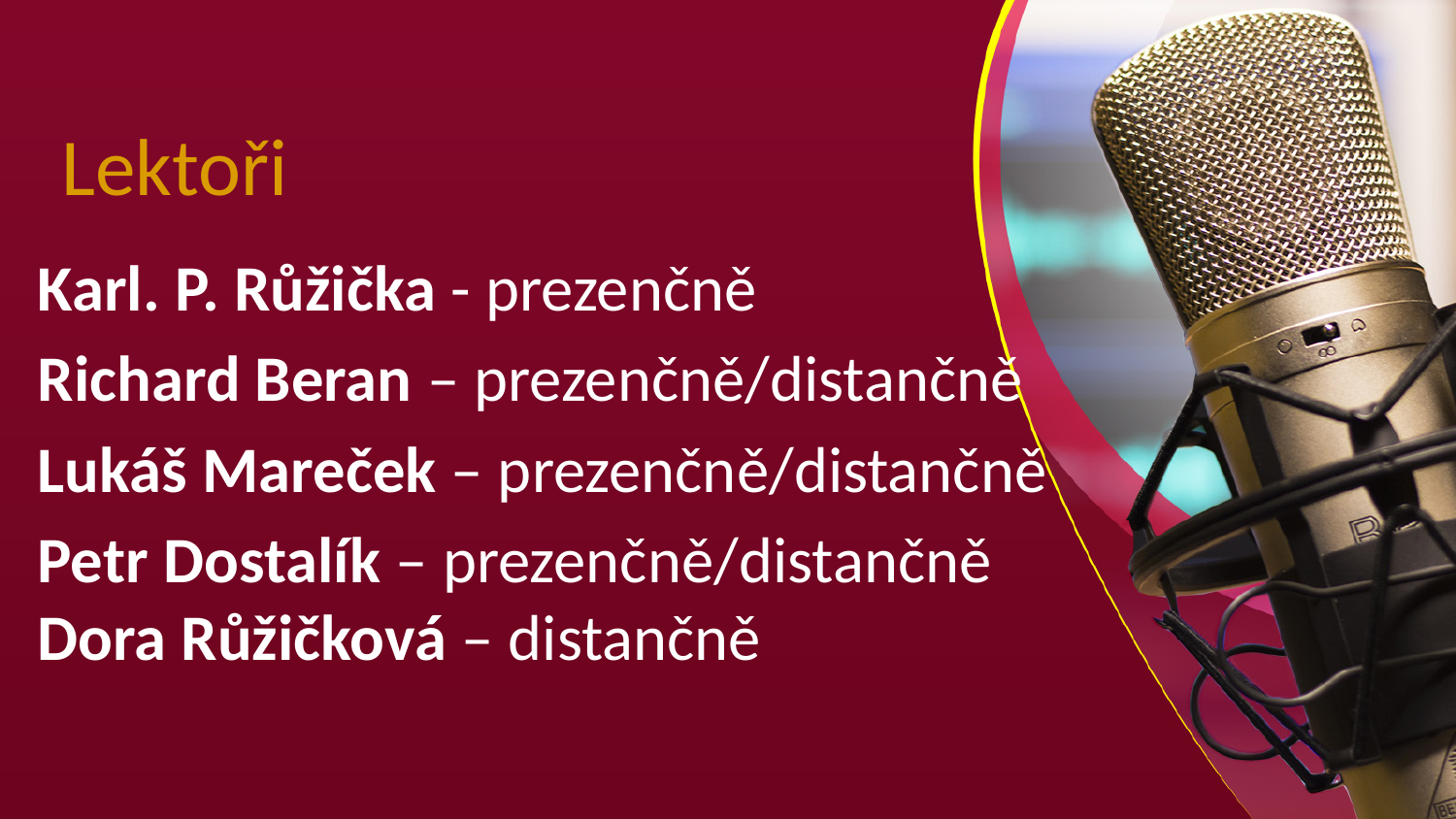

# Lektoři
Karl. P. Růžička - prezenčně
Richard Beran – prezenčně/distančně
Lukáš Mareček – prezenčně/distančně
Petr Dostalík – prezenčně/distančně
Dora Růžičková – distančně